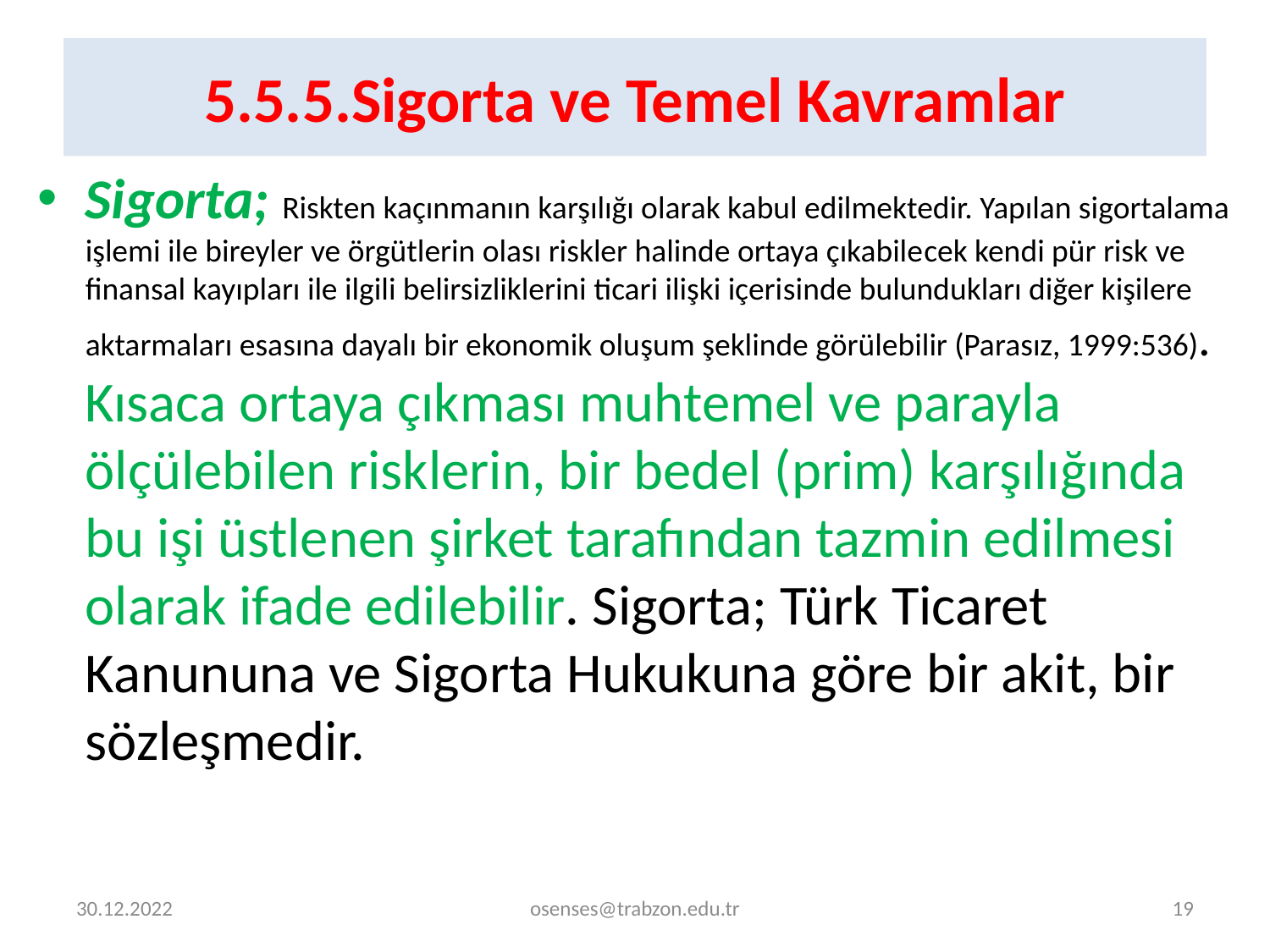

# 5.5.5.Sigorta ve Temel Kavramlar
Sigorta; Riskten kaçınmanın karşılığı olarak kabul edilmektedir. Yapılan sigortalama işlemi ile bireyler ve örgütlerin olası riskler halinde ortaya çıkabile­cek kendi pür risk ve finansal kayıpları ile ilgili belirsizliklerini ticari ilişki içeri­sinde bulundukları diğer kişilere aktarmaları esasına dayalı bir ekonomik olu­şum şeklinde görülebilir (Parasız, 1999:536). Kısaca ortaya çıkması muhtemel ve parayla ölçülebilen risklerin, bir bedel (prim) karşılığında bu işi üstlenen şirket tarafından tazmin edilmesi olarak ifade edilebilir. Sigorta; Türk Ticaret Kanununa ve Sigorta Hukukuna göre bir akit, bir sözleşmedir.

30.12.2022
osenses@trabzon.edu.tr
19